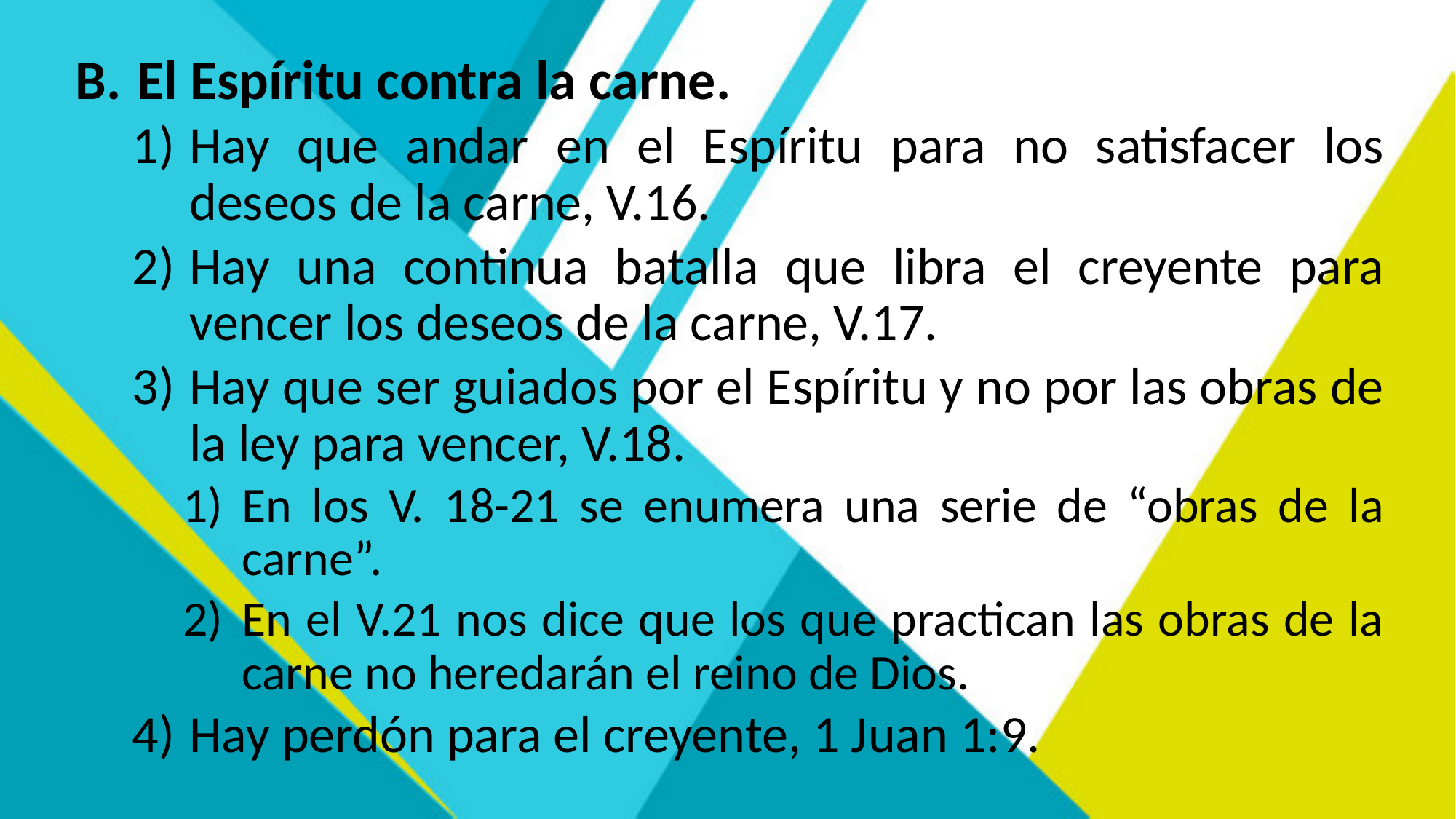

El Espíritu contra la carne.
Hay que andar en el Espíritu para no satisfacer los deseos de la carne, V.16.
Hay una continua batalla que libra el creyente para vencer los deseos de la carne, V.17.
Hay que ser guiados por el Espíritu y no por las obras de la ley para vencer, V.18.
En los V. 18-21 se enumera una serie de “obras de la carne”.
En el V.21 nos dice que los que practican las obras de la carne no heredarán el reino de Dios.
Hay perdón para el creyente, 1 Juan 1:9.